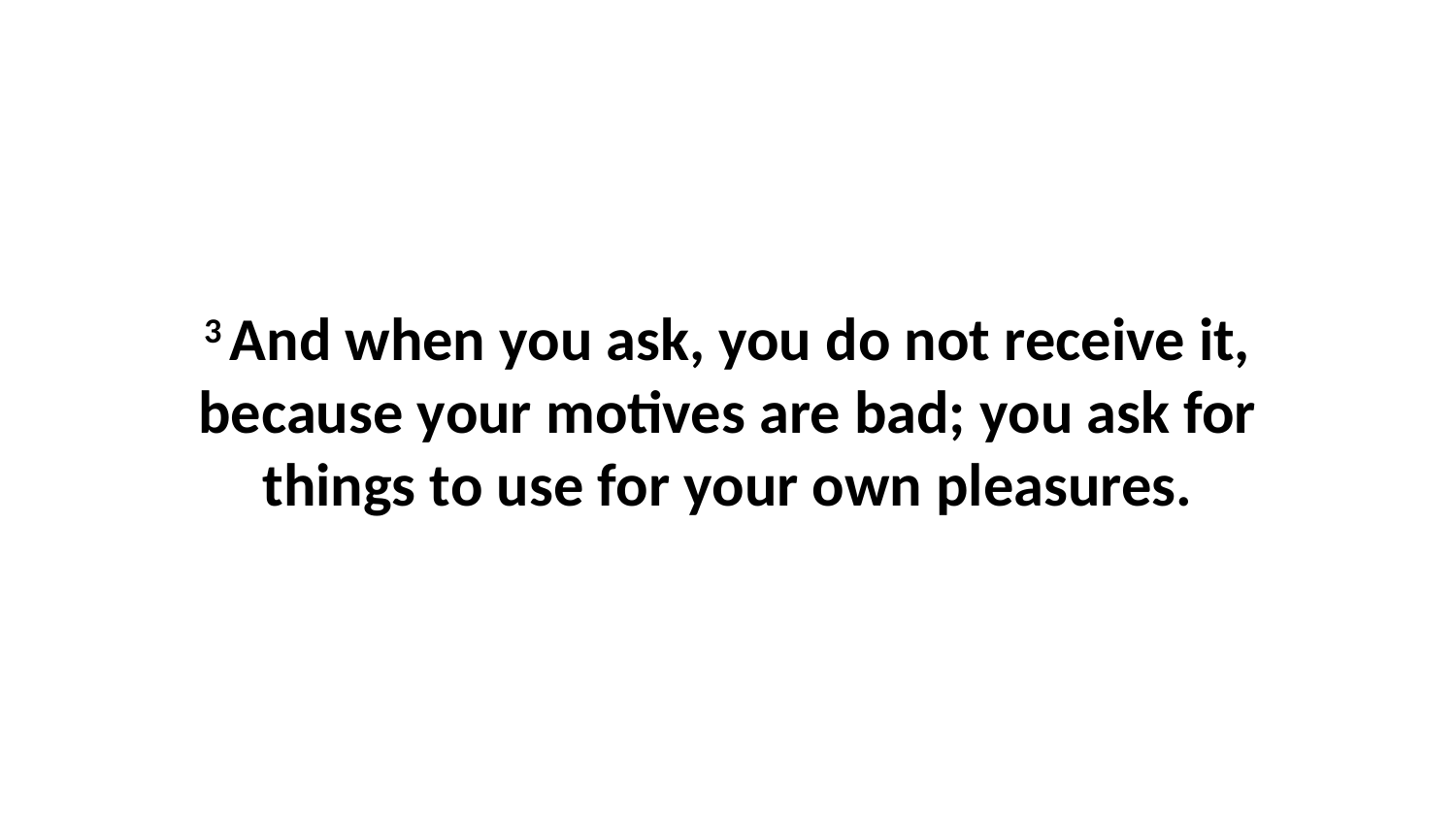

3 And when you ask, you do not receive it, because your motives are bad; you ask for things to use for your own pleasures.